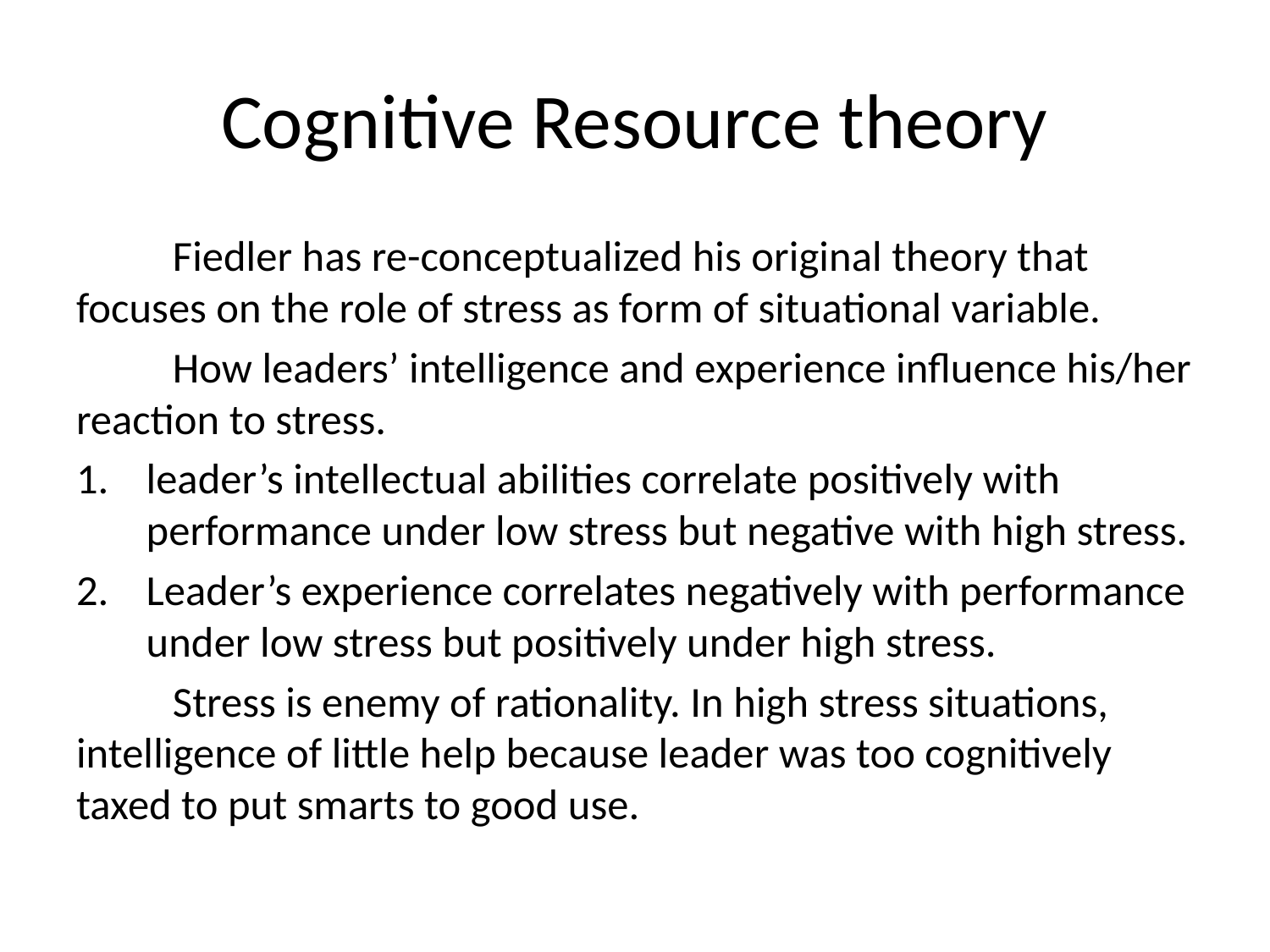

# Cognitive Resource theory
	Fiedler has re-conceptualized his original theory that focuses on the role of stress as form of situational variable.
	How leaders’ intelligence and experience influence his/her reaction to stress.
leader’s intellectual abilities correlate positively with performance under low stress but negative with high stress.
Leader’s experience correlates negatively with performance under low stress but positively under high stress.
	Stress is enemy of rationality. In high stress situations, intelligence of little help because leader was too cognitively taxed to put smarts to good use.